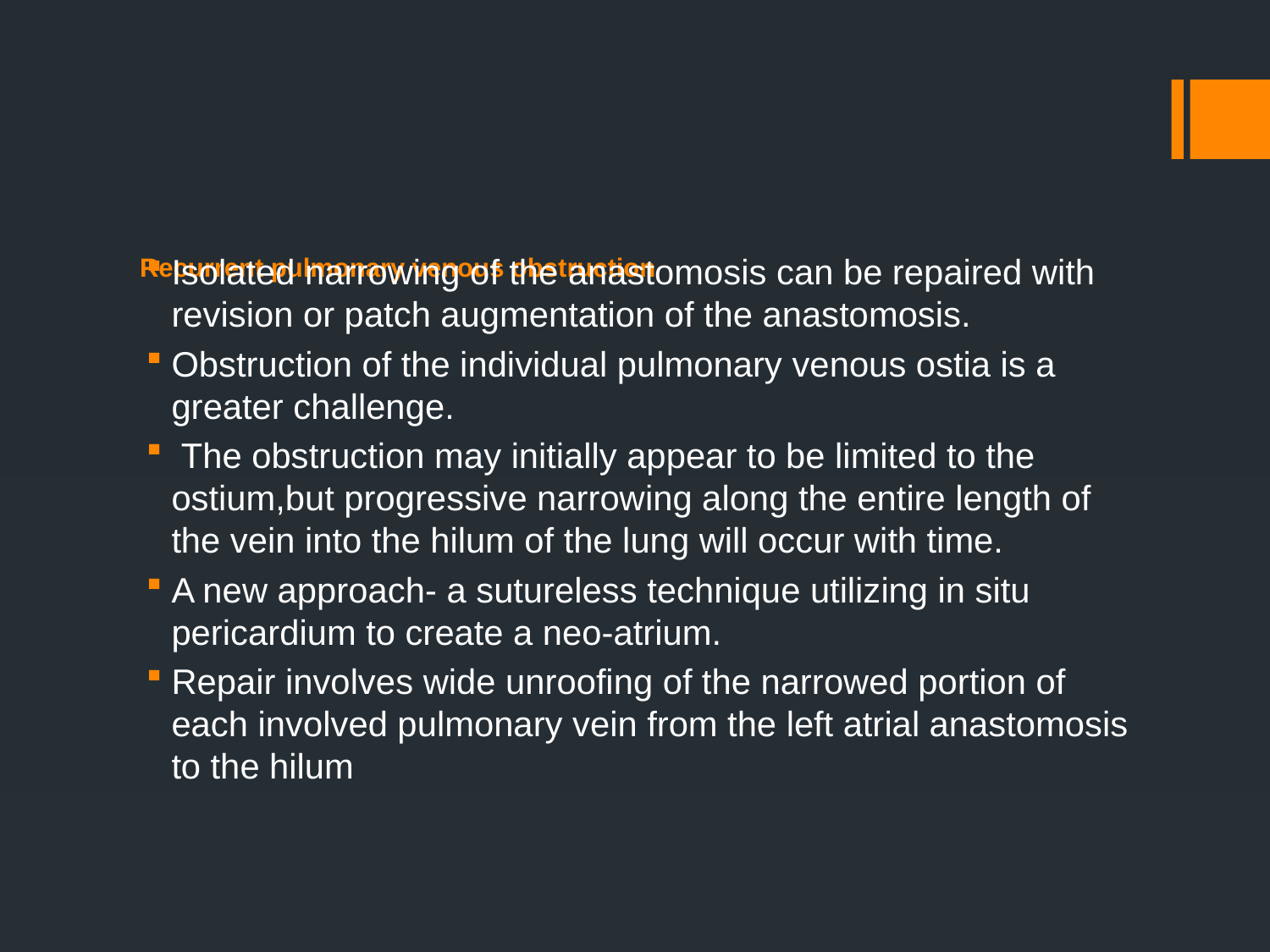

# Recurrent pulmonary venous obstruction
Isolated narrowing of the anastomosis can be repaired with revision or patch augmentation of the anastomosis.
Obstruction of the individual pulmonary venous ostia is a greater challenge.
 The obstruction may initially appear to be limited to the ostium,but progressive narrowing along the entire length of the vein into the hilum of the lung will occur with time.
A new approach- a sutureless technique utilizing in situ pericardium to create a neo-atrium.
Repair involves wide unroofing of the narrowed portion of each involved pulmonary vein from the left atrial anastomosis to the hilum